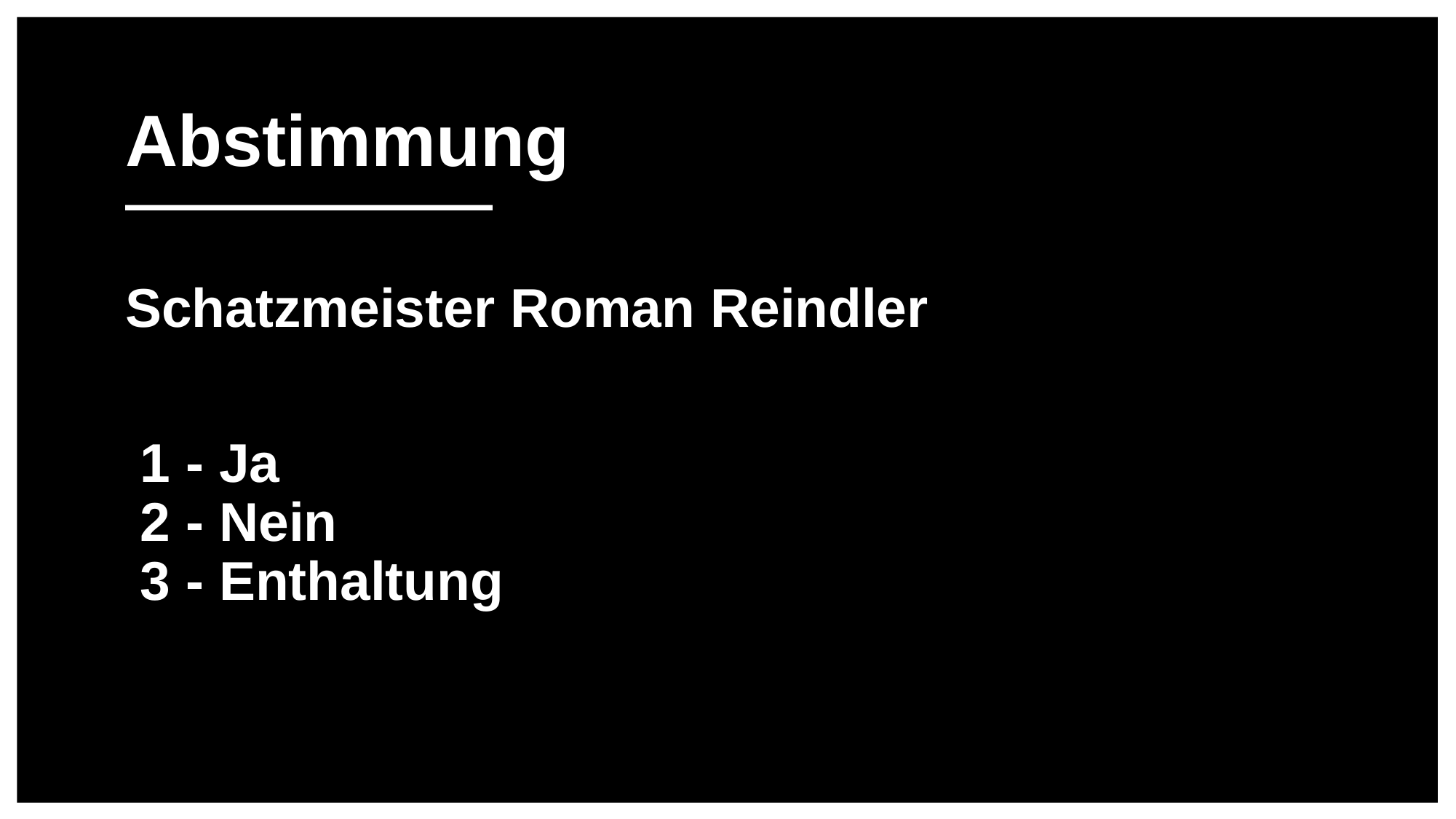

Abstimmung
Schatzmeister Roman Reindler
1 - Ja
2 - Nein
3 - Enthaltung